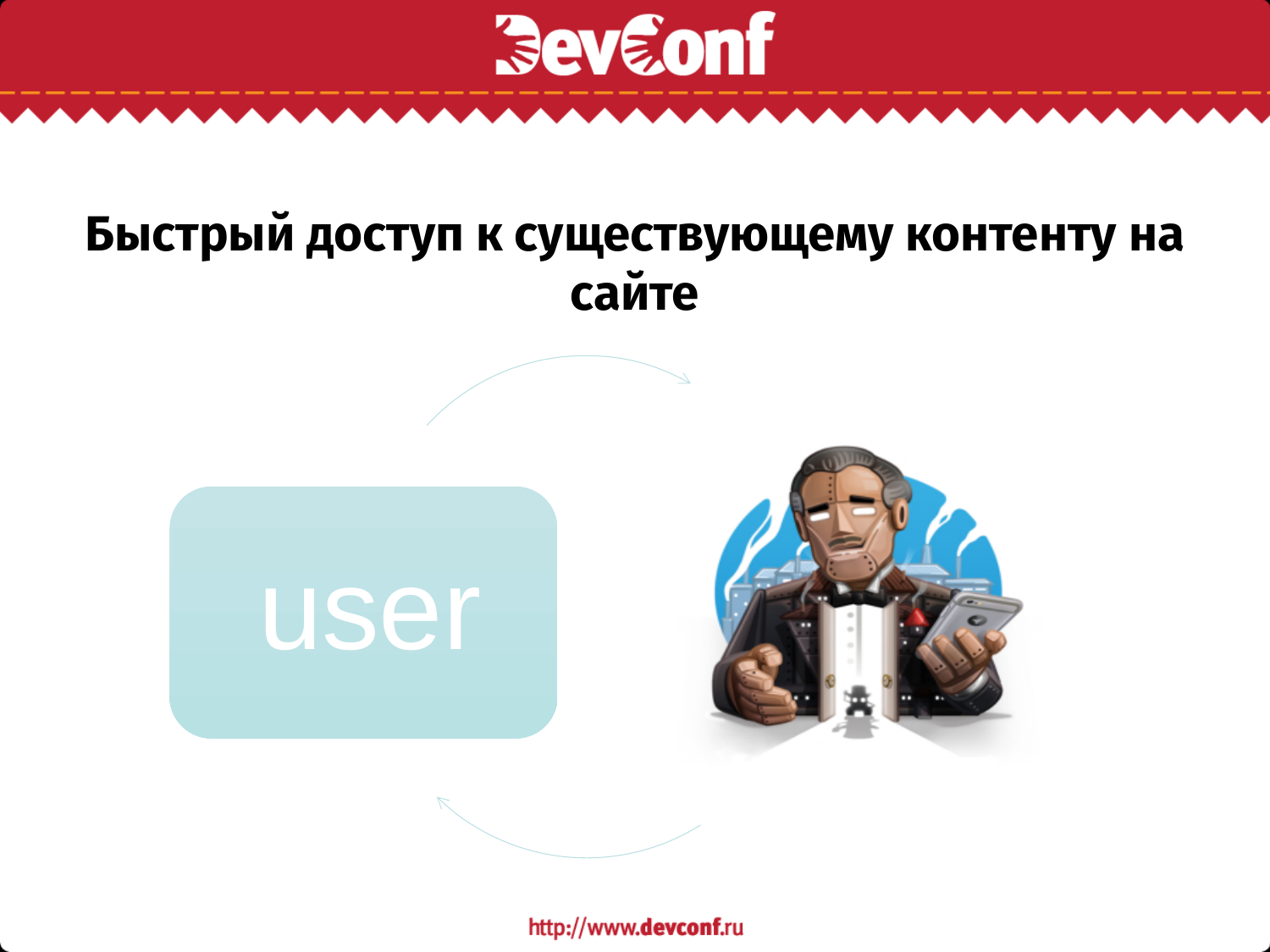

# Быстрый доступ к существующему контенту на сайте

user